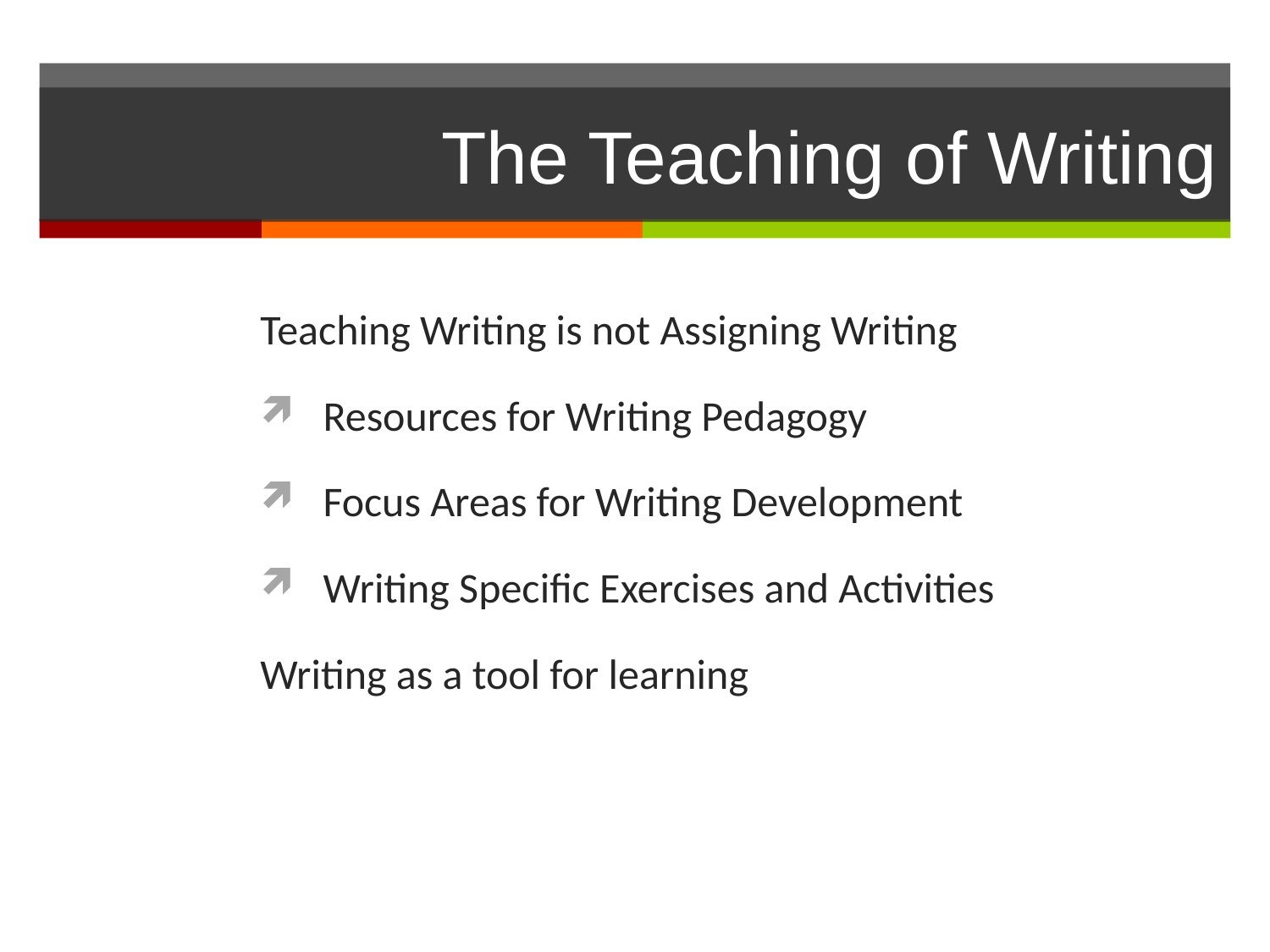

# The Teaching of Writing
Teaching Writing is not Assigning Writing
Resources for Writing Pedagogy
Focus Areas for Writing Development
Writing Specific Exercises and Activities
Writing as a tool for learning